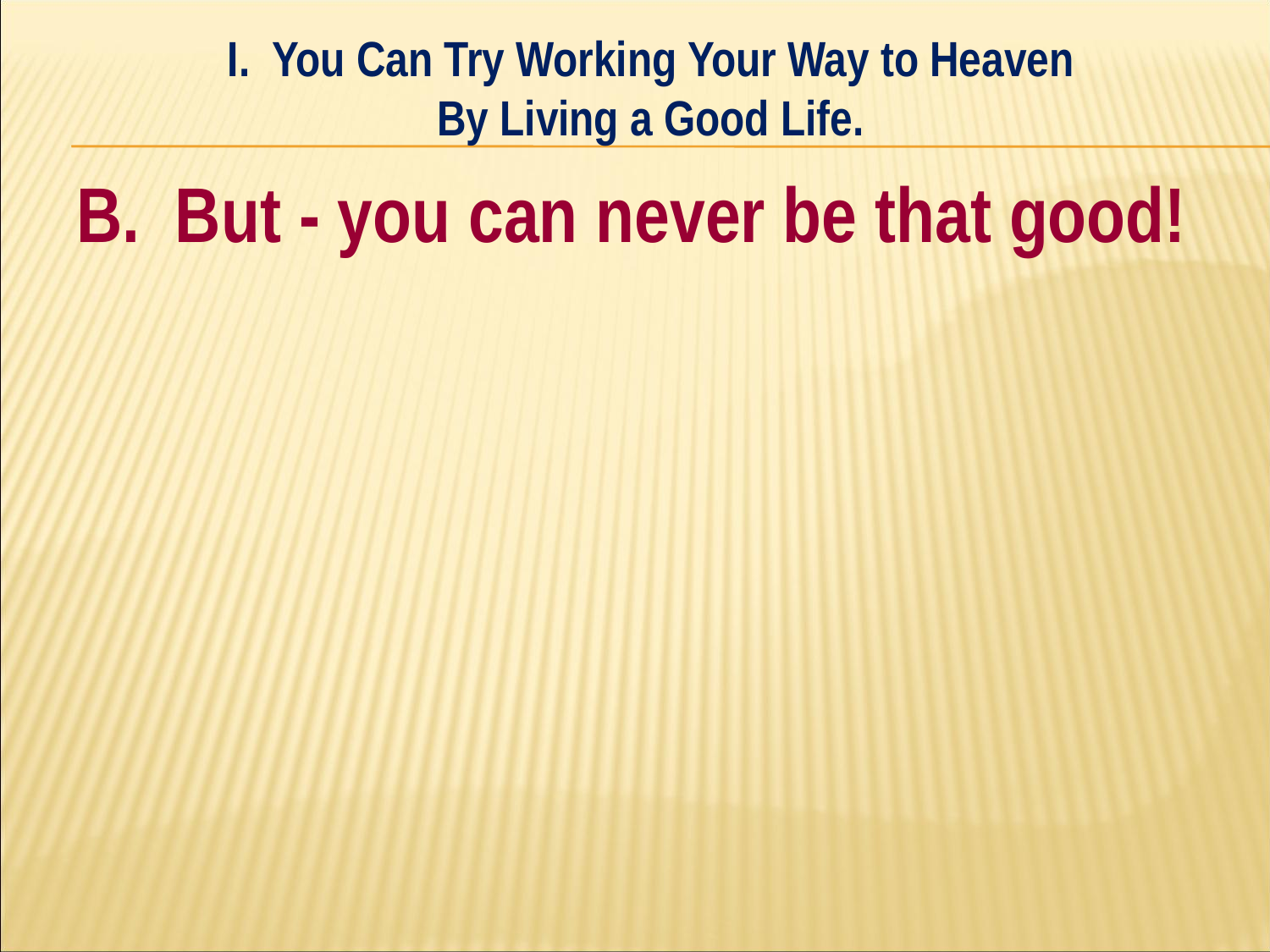

I.  You Can Try Working Your Way to Heaven
By Living a Good Life.
#
B.  But - you can never be that good!